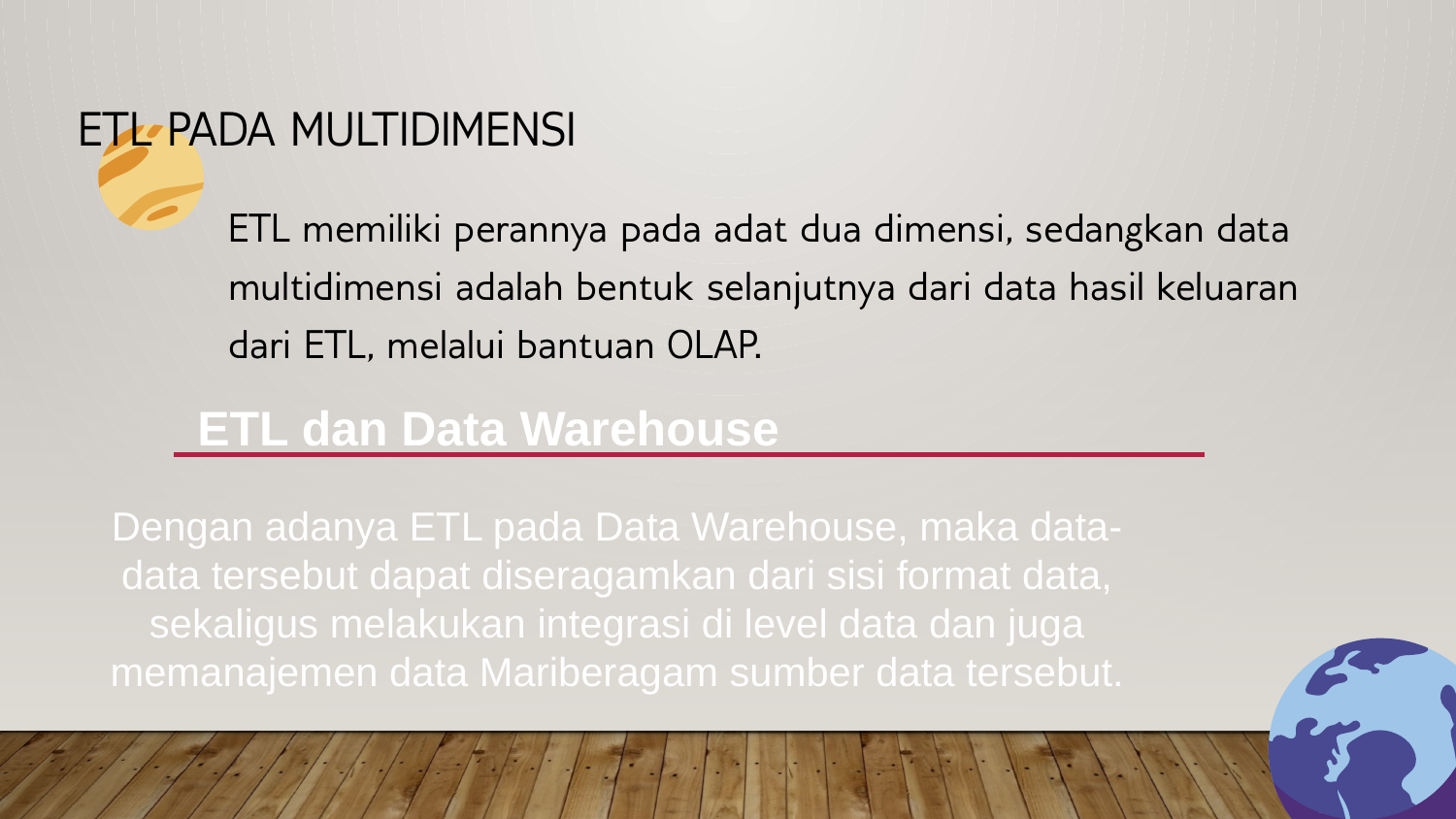

# ETL PADA MULTIDIMENSI

ETL memiliki perannya pada adat dua dimensi, sedangkan data multidimensi adalah bentuk selanjutnya dari data hasil keluaran dari ETL, melalui bantuan OLAP.

ETL dan Data Warehouse
Dengan adanya ETL pada Data Warehouse, maka data-data tersebut dapat diseragamkan dari sisi format data, sekaligus melakukan integrasi di level data dan juga memanajemen data Mariberagam sumber data tersebut.